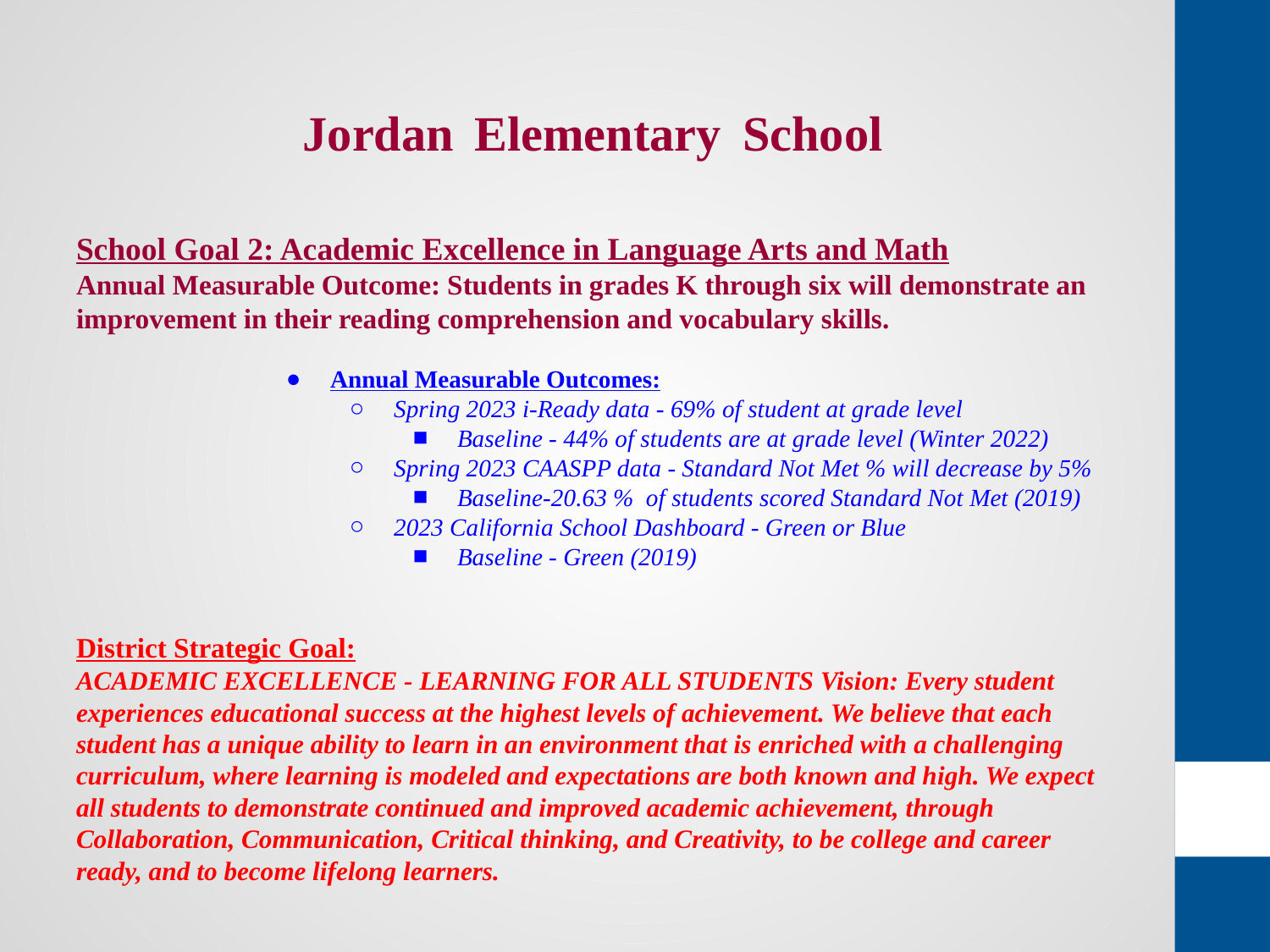

# Jordan Elementary School
School Goal 2: Academic Excellence in Language Arts and Math
Annual Measurable Outcome: Students in grades K through six will demonstrate an improvement in their reading comprehension and vocabulary skills.

Annual Measurable Outcomes:
Spring 2023 i-Ready data - 69% of student at grade level
Baseline - 44% of students are at grade level (Winter 2022)
Spring 2023 CAASPP data - Standard Not Met % will decrease by 5%
Baseline-20.63 %  of students scored Standard Not Met (2019)
2023 California School Dashboard - Green or Blue
Baseline - Green (2019)

District Strategic Goal:
ACADEMIC EXCELLENCE - LEARNING FOR ALL STUDENTS Vision: Every student experiences educational success at the highest levels of achievement. We believe that each student has a unique ability to learn in an environment that is enriched with a challenging curriculum, where learning is modeled and expectations are both known and high. We expect all students to demonstrate continued and improved academic achievement, through Collaboration, Communication, Critical thinking, and Creativity, to be college and career ready, and to become lifelong learners.